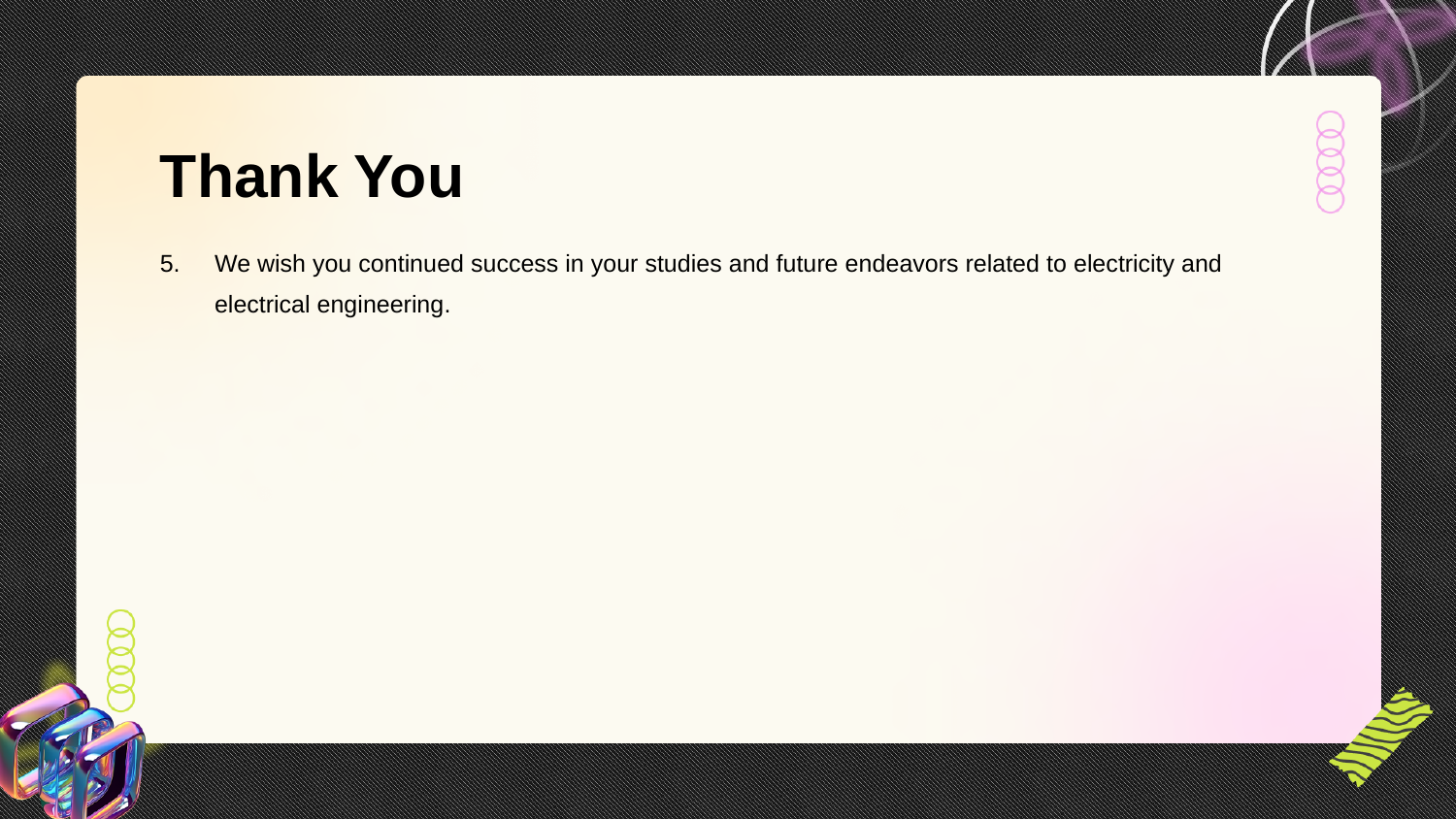

Thank You
We wish you continued success in your studies and future endeavors related to electricity and electrical engineering.